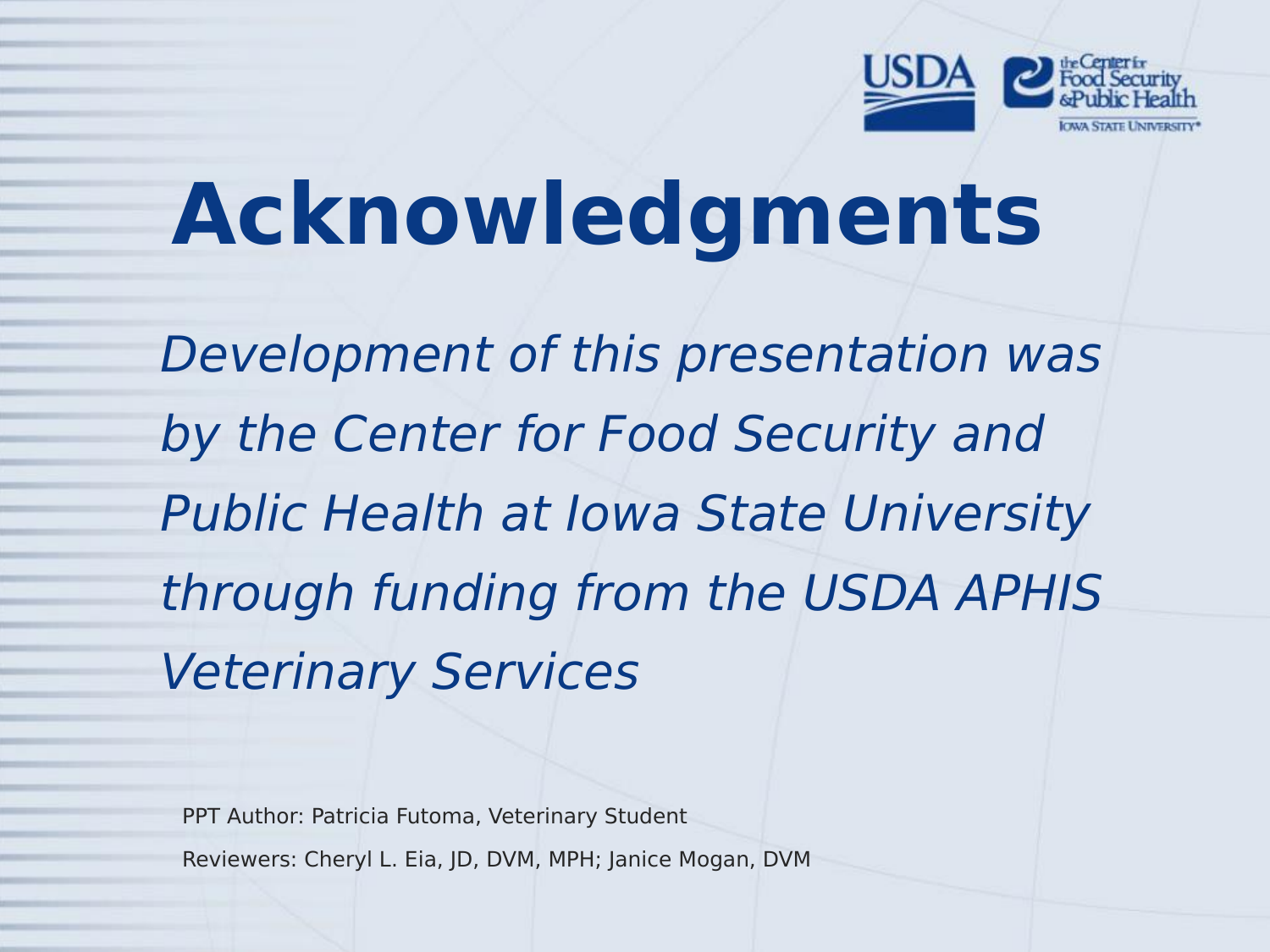

# Acknowledgments
Development of this presentation was by the Center for Food Security and Public Health at Iowa State University through funding from the USDA APHIS Veterinary Services

PPT Author: Patricia Futoma, Veterinary Student
Reviewers: Cheryl L. Eia, JD, DVM, MPH; Janice Mogan, DVM